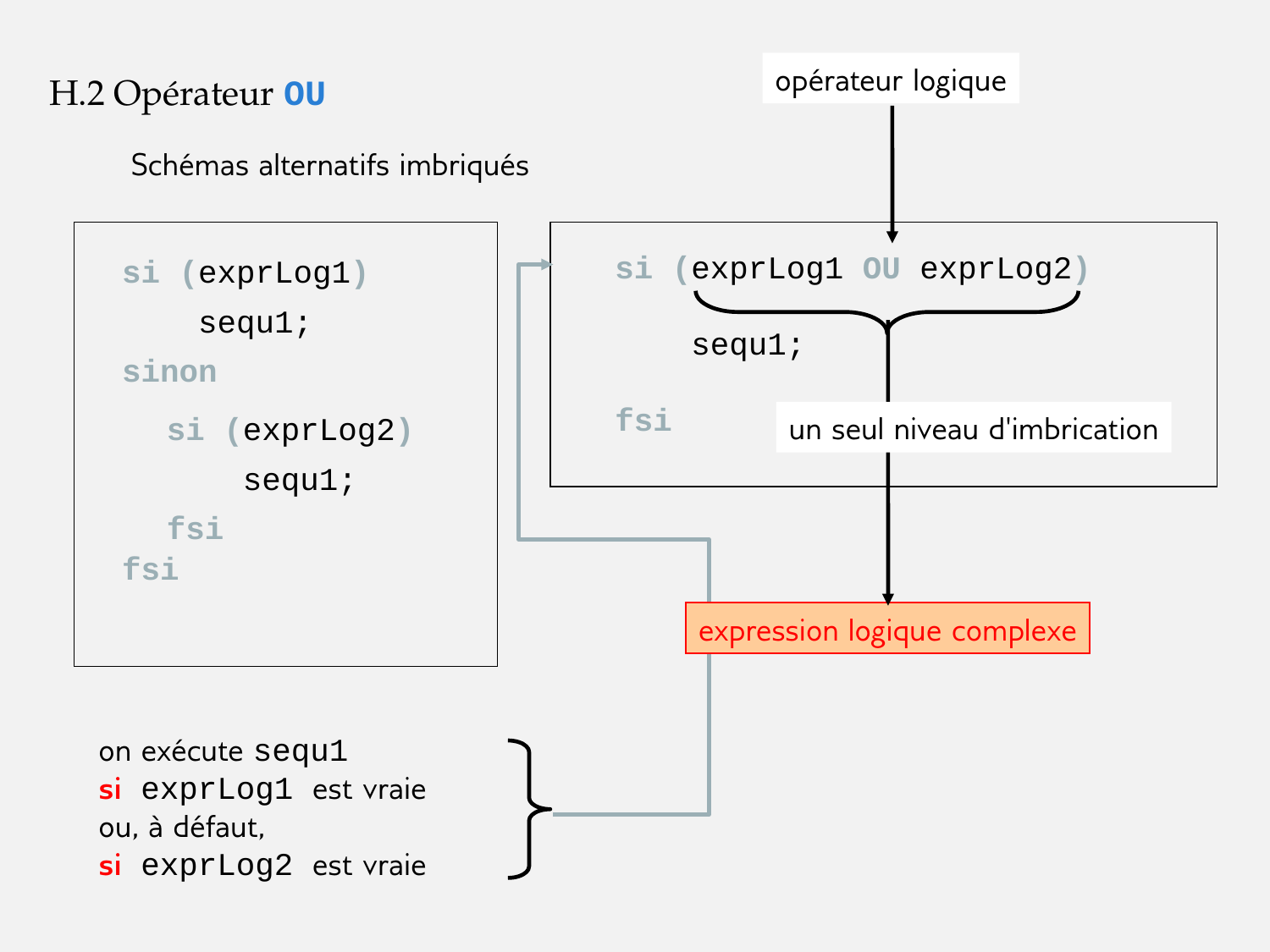

opérateur logique

H.2 Opérateur OU
Schémas alternatifs imbriqués

si (exprLog1)
    sequ1;
sinon

fsi

si (exprLog1 OU exprLog2)

    sequ1;

fsi

expression logique complexe
si (exprLog2)
    sequ1;
fsi
un seul niveau d'imbrication
on exécute sequ1
si  exprLog1 est vraie
ou, à défaut,
si  exprLog2 est vraie